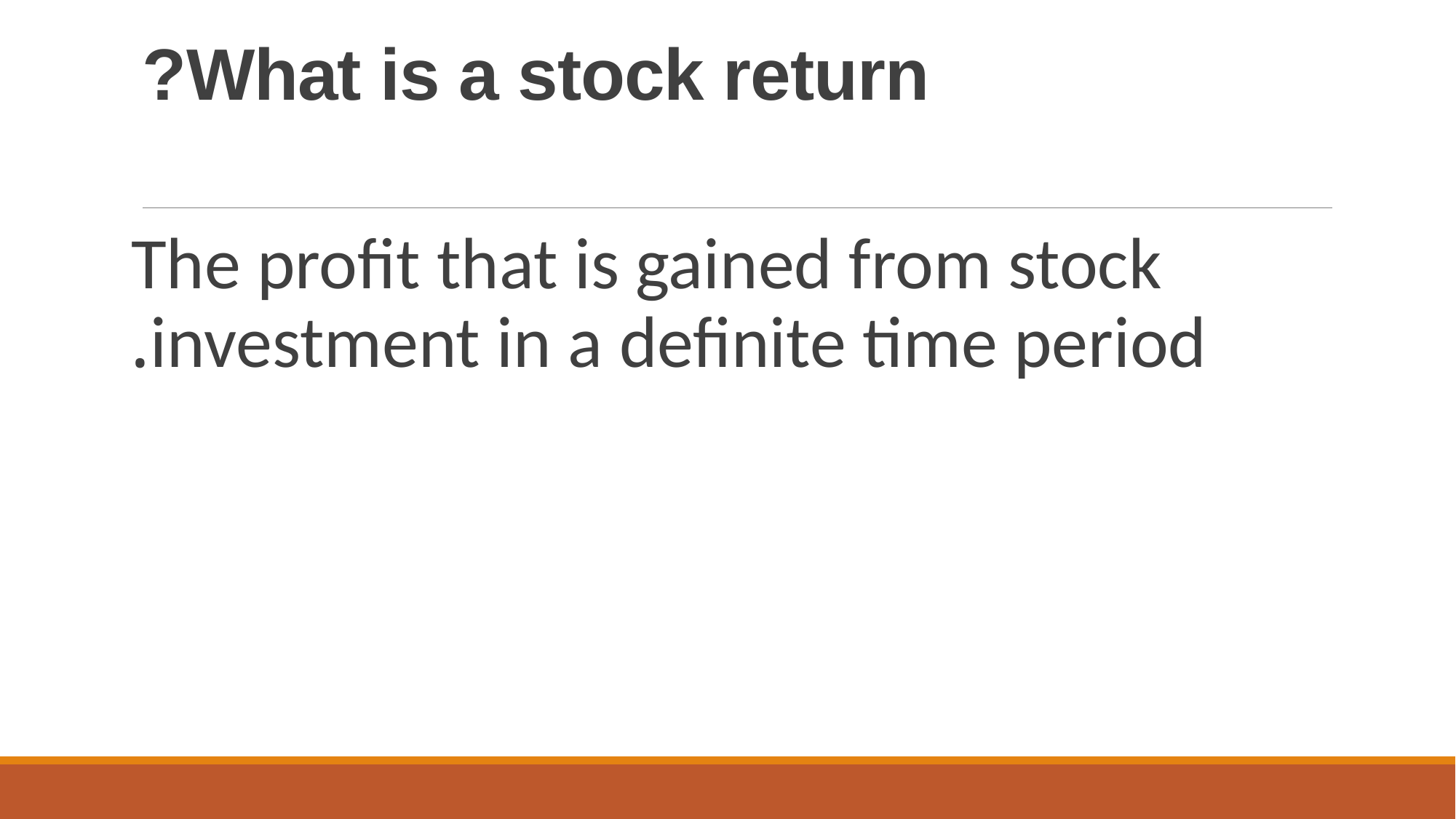

# What is a stock return?
The profit that is gained from stock investment in a definite time period.